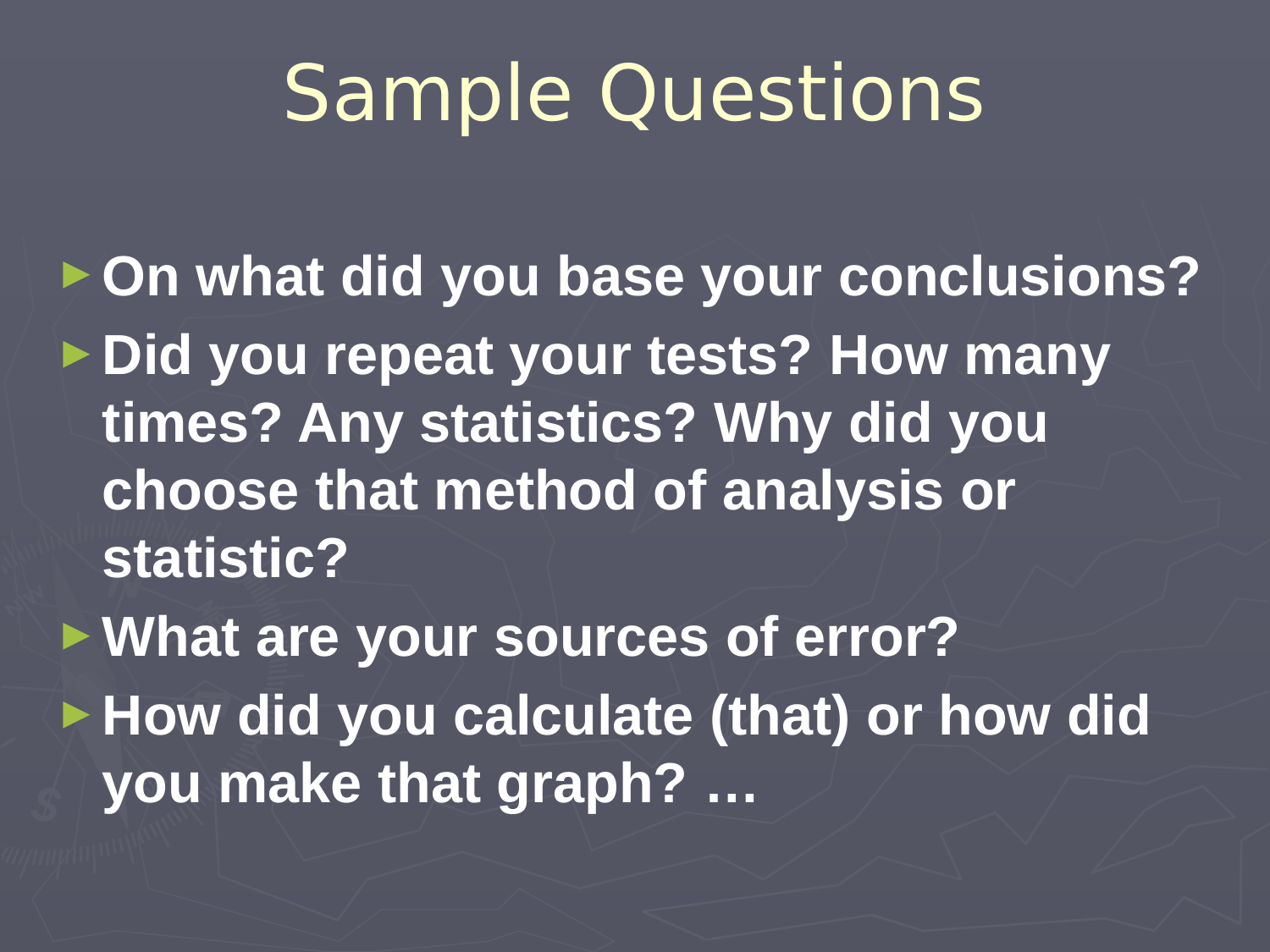

# Sample Questions
On what did you base your conclusions?
Did you repeat your tests? How many times? Any statistics? Why did you choose that method of analysis or statistic?
What are your sources of error?
How did you calculate (that) or how did you make that graph? …